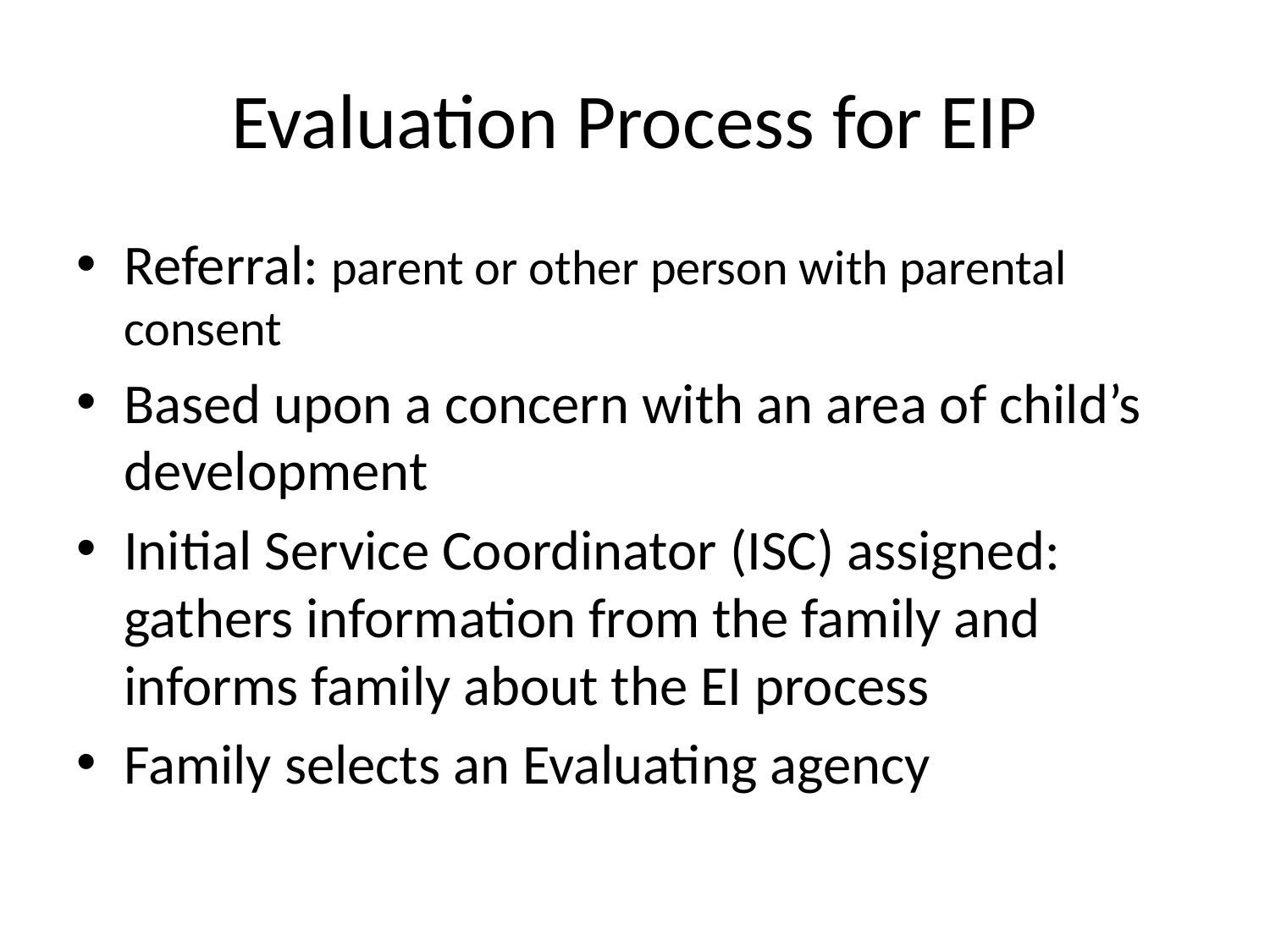

# Evaluation Process for EIP
Referral: parent or other person with parental consent
Based upon a concern with an area of child’s development
Initial Service Coordinator (ISC) assigned: gathers information from the family and informs family about the EI process
Family selects an Evaluating agency